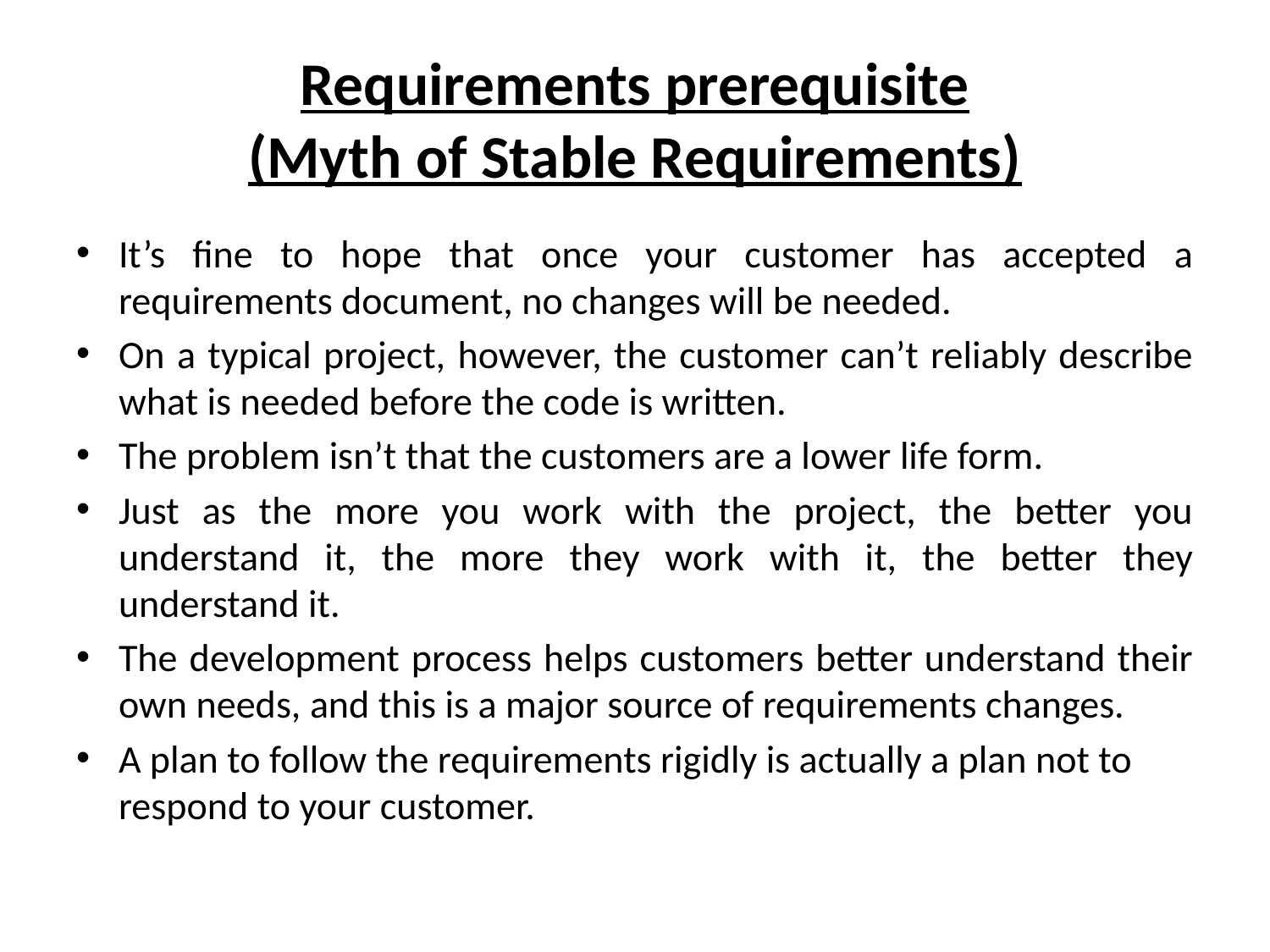

# Requirements prerequisite (Myth of Stable Requirements)
It’s fine to hope that once your customer has accepted a requirements document, no changes will be needed.
On a typical project, however, the customer can’t reliably describe what is needed before the code is written.
The problem isn’t that the customers are a lower life form.
Just as the more you work with the project, the better you understand it, the more they work with it, the better they understand it.
The development process helps customers better understand their own needs, and this is a major source of requirements changes.
A plan to follow the requirements rigidly is actually a plan not to respond to your customer.